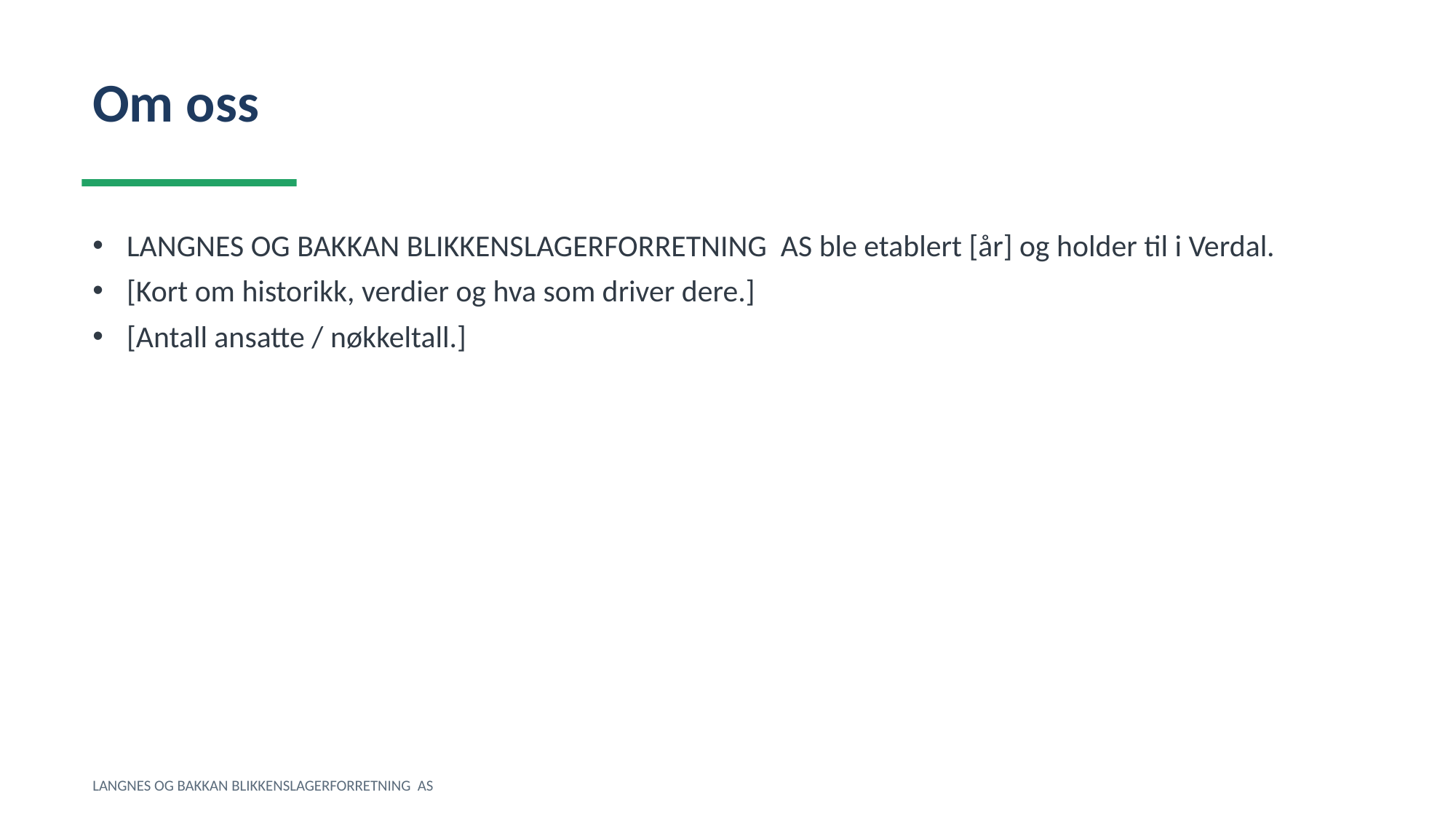

Om oss

LANGNES OG BAKKAN BLIKKENSLAGERFORRETNING  AS ble etablert [år] og holder til i Verdal.
[Kort om historikk, verdier og hva som driver dere.]
[Antall ansatte / nøkkeltall.]
LANGNES OG BAKKAN BLIKKENSLAGERFORRETNING  AS